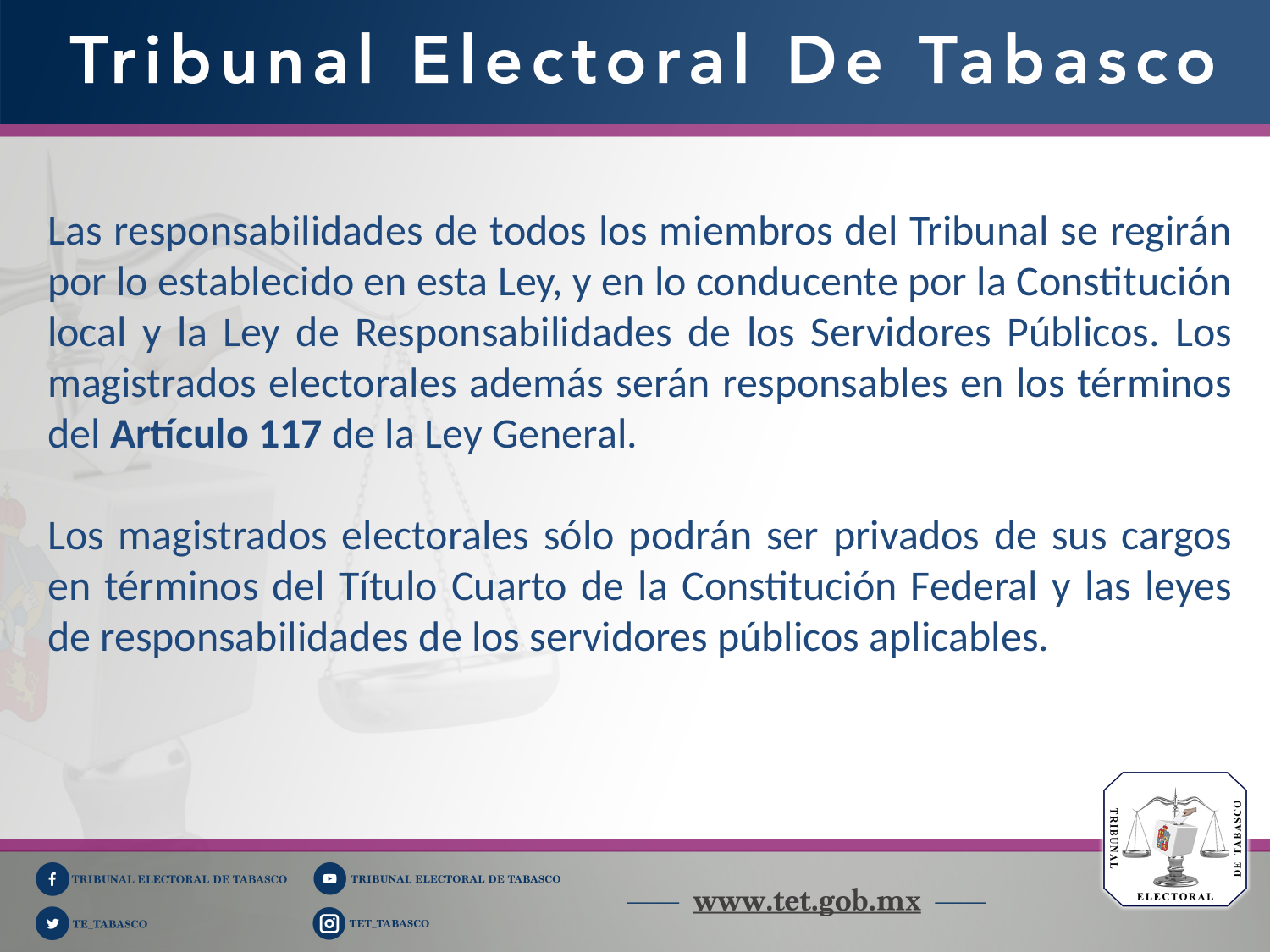

Las responsabilidades de todos los miembros del Tribunal se regirán por lo establecido en esta Ley, y en lo conducente por la Constitución local y la Ley de Responsabilidades de los Servidores Públicos. Los magistrados electorales además serán responsables en los términos del Artículo 117 de la Ley General.

Los magistrados electorales sólo podrán ser privados de sus cargos en términos del Título Cuarto de la Constitución Federal y las leyes de responsabilidades de los servidores públicos aplicables.